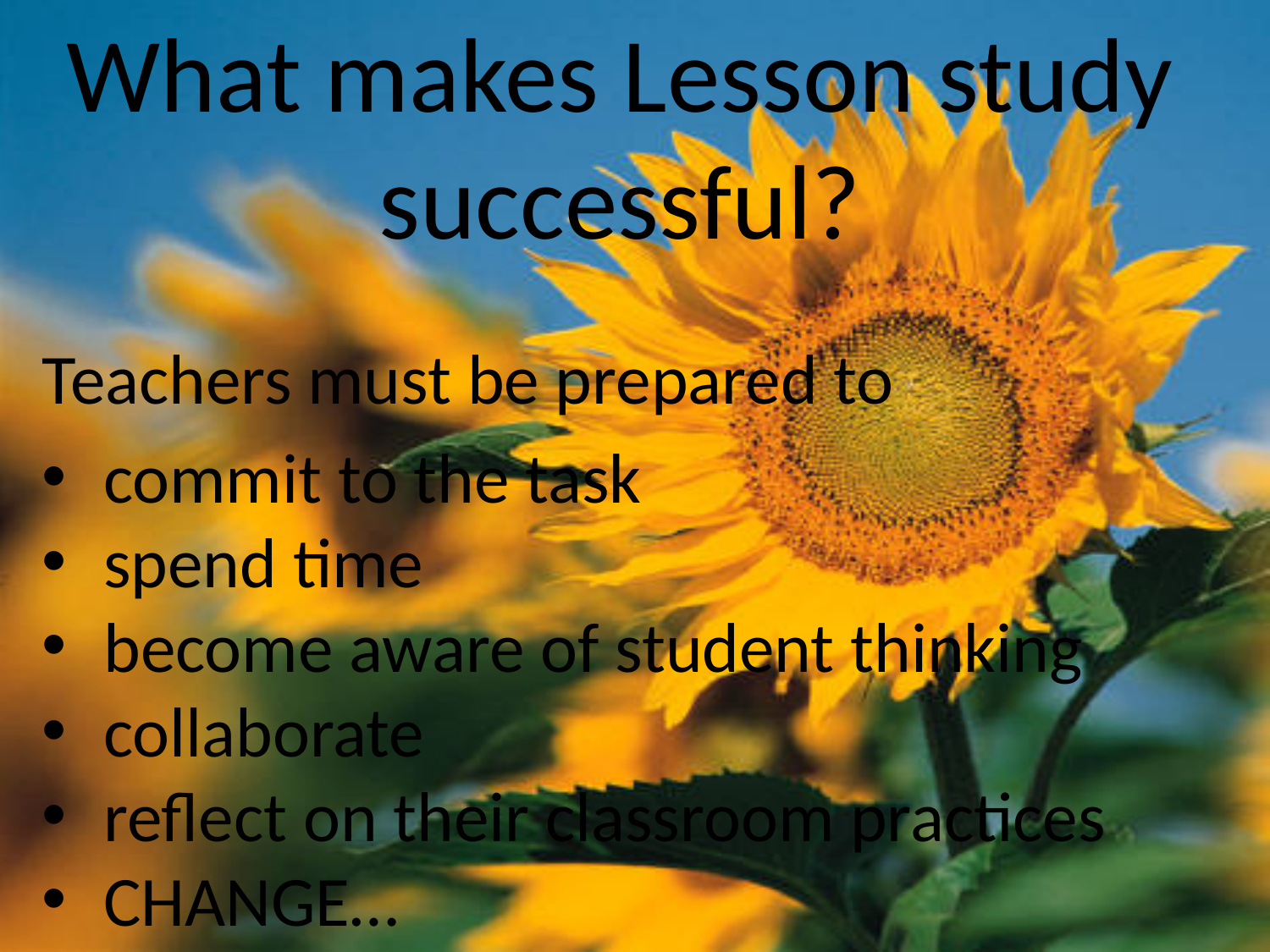

What makes Lesson study successful?
Teachers must be prepared to
commit to the task
spend time
become aware of student thinking
collaborate
reflect on their classroom practices
CHANGE…
70